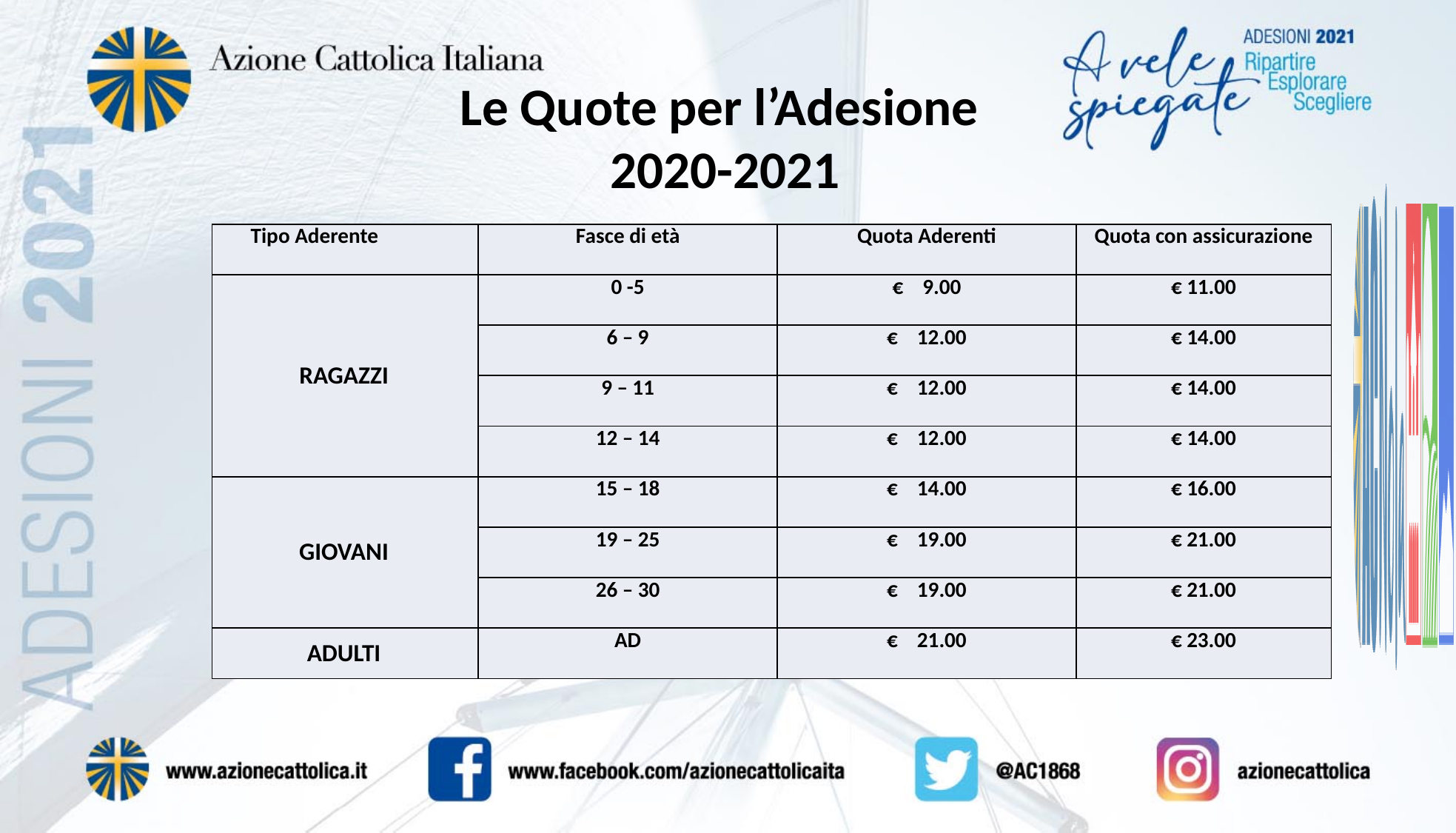

# Le Quote per l’Adesione 2020-2021
| Tipo Aderente | Fasce di età | Quota Aderenti | Quota con assicurazione |
| --- | --- | --- | --- |
| RAGAZZI | 0 -5 | € 9.00 | € 11.00 |
|  | 6 – 9 | € 12.00 | € 14.00 |
|  | 9 – 11 | € 12.00 | € 14.00 |
|  | 12 – 14 | € 12.00 | € 14.00 |
| GIOVANI | 15 – 18 | € 14.00 | € 16.00 |
|  | 19 – 25 | € 19.00 | € 21.00 |
|  | 26 – 30 | € 19.00 | € 21.00 |
| ADULTI | AD | € 21.00 | € 23.00 |